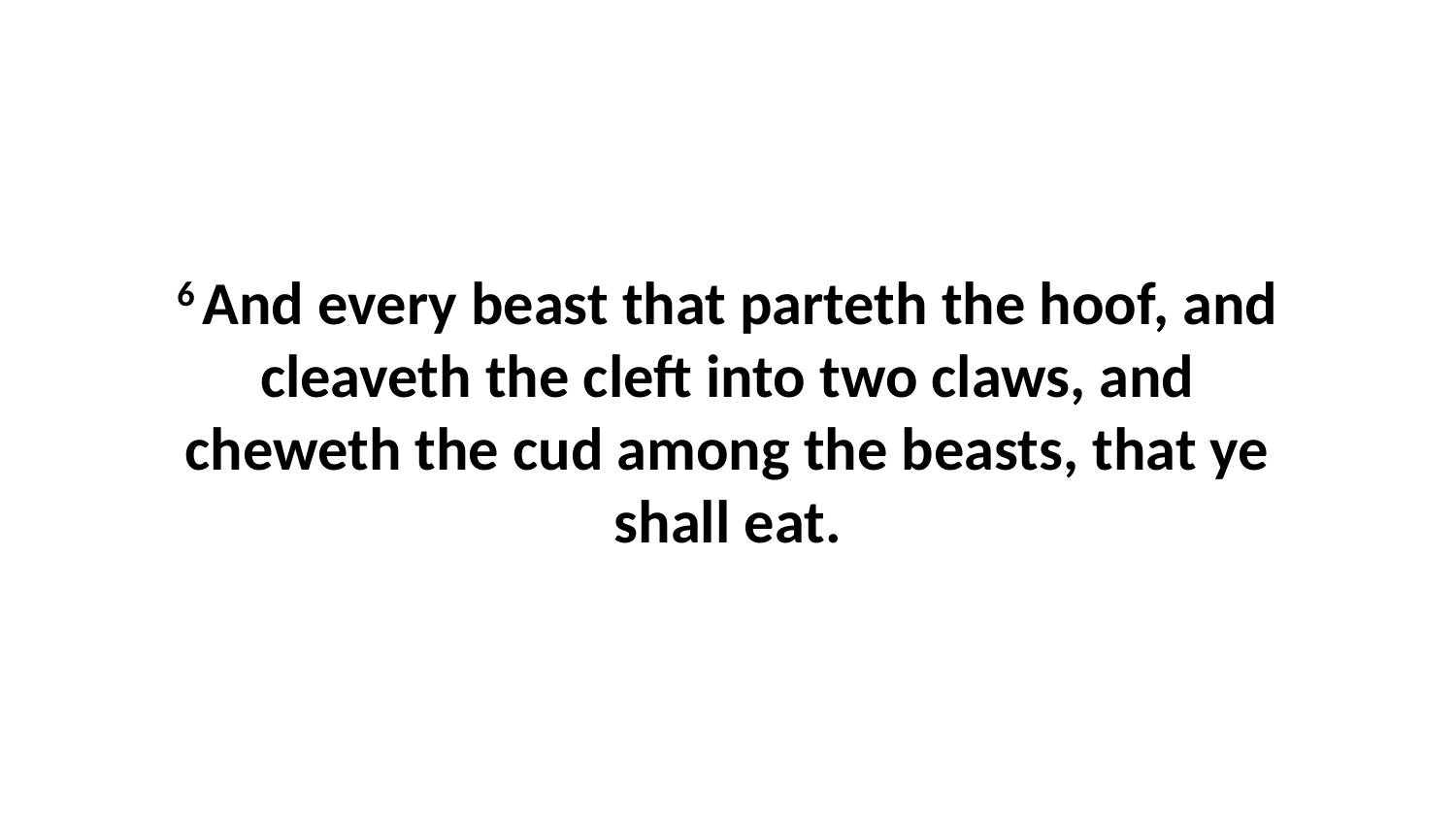

6 And every beast that parteth the hoof, and cleaveth the cleft into two claws, and cheweth the cud among the beasts, that ye shall eat.